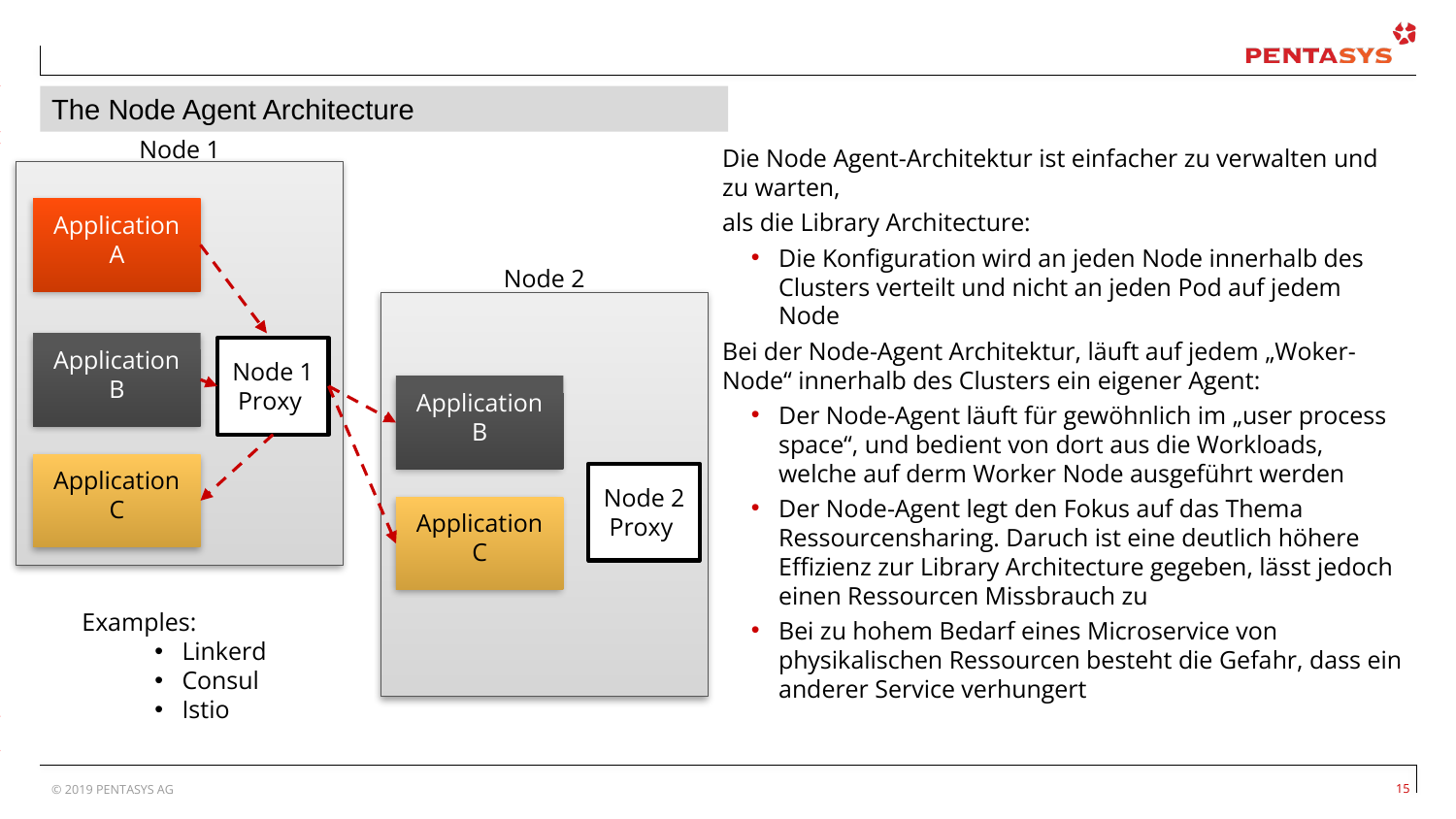

#
The Node Agent Architecture
Node 1
Die Node Agent-Architektur ist einfacher zu verwalten und zu warten,
als die Library Architecture:
Die Konfiguration wird an jeden Node innerhalb des Clusters verteilt und nicht an jeden Pod auf jedem Node
Bei der Node-Agent Architektur, läuft auf jedem „Woker-Node“ innerhalb des Clusters ein eigener Agent:
Der Node-Agent läuft für gewöhnlich im „user process space“, und bedient von dort aus die Workloads, welche auf derm Worker Node ausgeführt werden
Der Node-Agent legt den Fokus auf das Thema Ressourcensharing. Daruch ist eine deutlich höhere Effizienz zur Library Architecture gegeben, lässt jedoch einen Ressourcen Missbrauch zu
Bei zu hohem Bedarf eines Microservice von physikalischen Ressourcen besteht die Gefahr, dass ein anderer Service verhungert

Application A
Node 2

Application B
Node 1 Proxy
Application B
Application C
Node 2 Proxy
Application C
Examples:
Linkerd
Consul
Istio
© 2019 PENTASYS AG